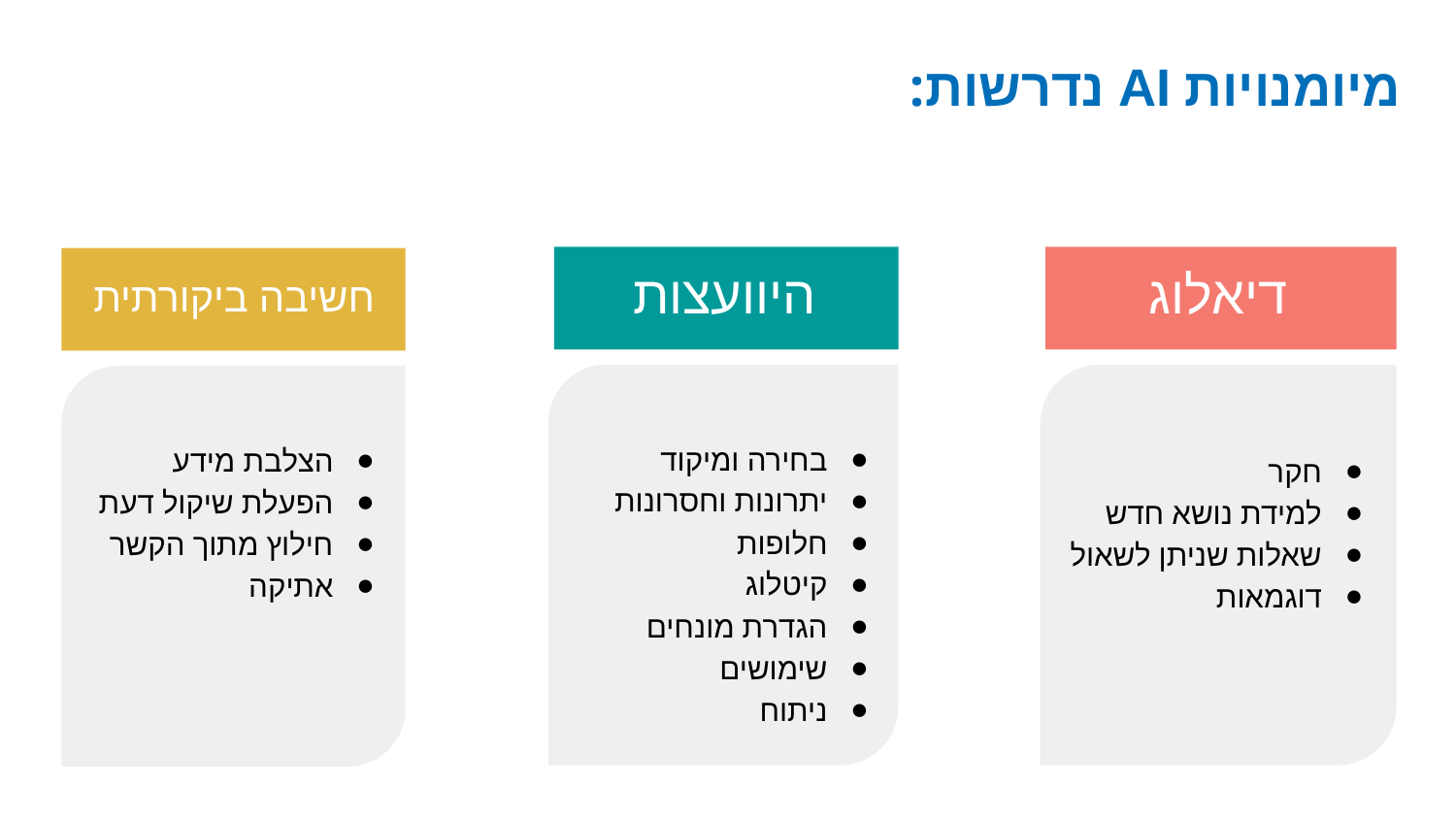

מיומנויות AI נדרשות:
היוועצות

דיאלוג

חשיבה ביקורתית

בחירה ומיקוד
יתרונות וחסרונות
חלופות
קיטלוג
הגדרת מונחים
שימושים
ניתוח
הצלבת מידע
הפעלת שיקול דעת
חילוץ מתוך הקשר
אתיקה

חקר
למידת נושא חדש
שאלות שניתן לשאול
דוגמאות